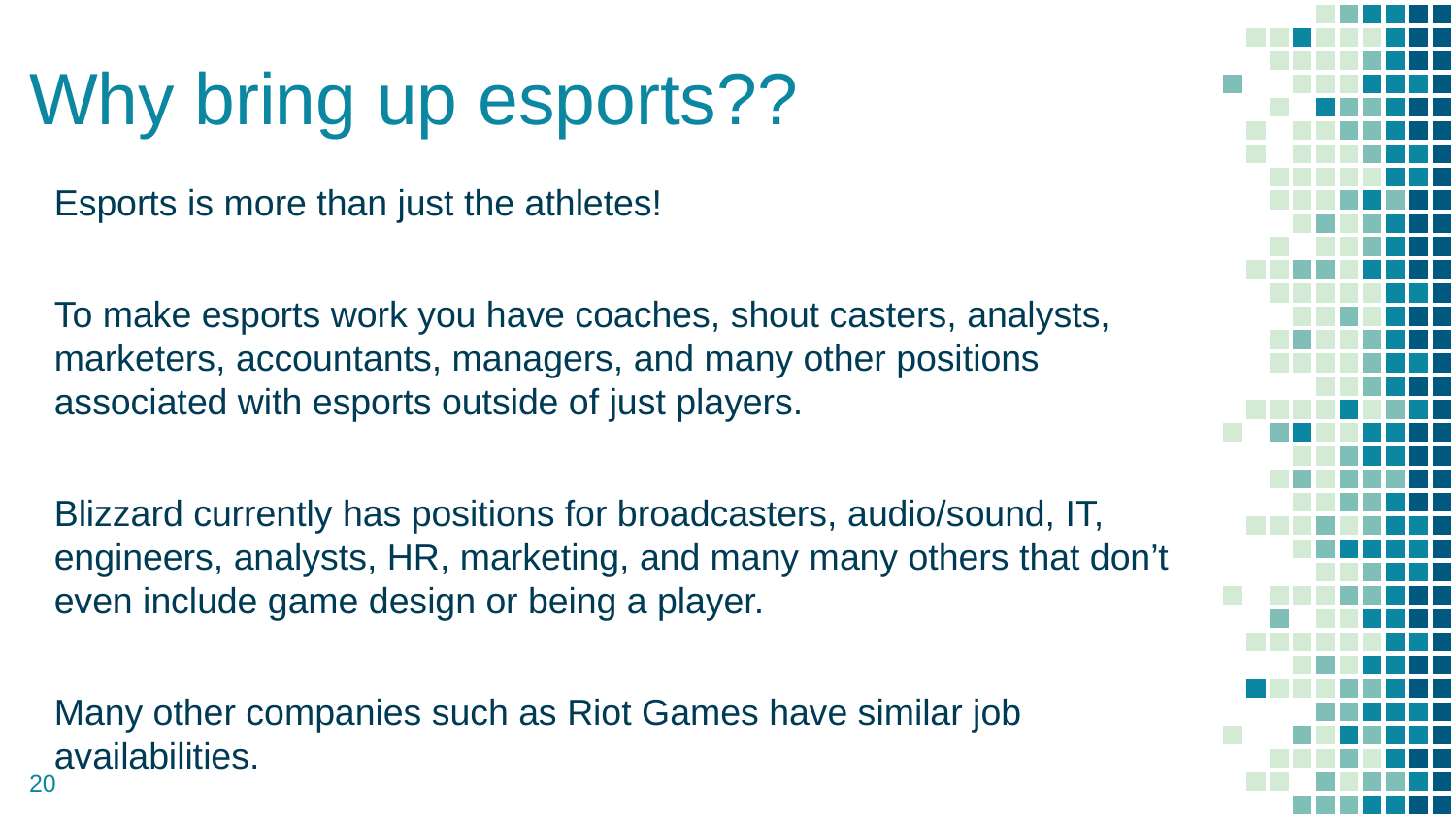

# Why bring up esports??
Esports is more than just the athletes!

To make esports work you have coaches, shout casters, analysts, marketers, accountants, managers, and many other positions associated with esports outside of just players.

Blizzard currently has positions for broadcasters, audio/sound, IT, engineers, analysts, HR, marketing, and many many others that don’t even include game design or being a player.

Many other companies such as Riot Games have similar job availabilities.
20